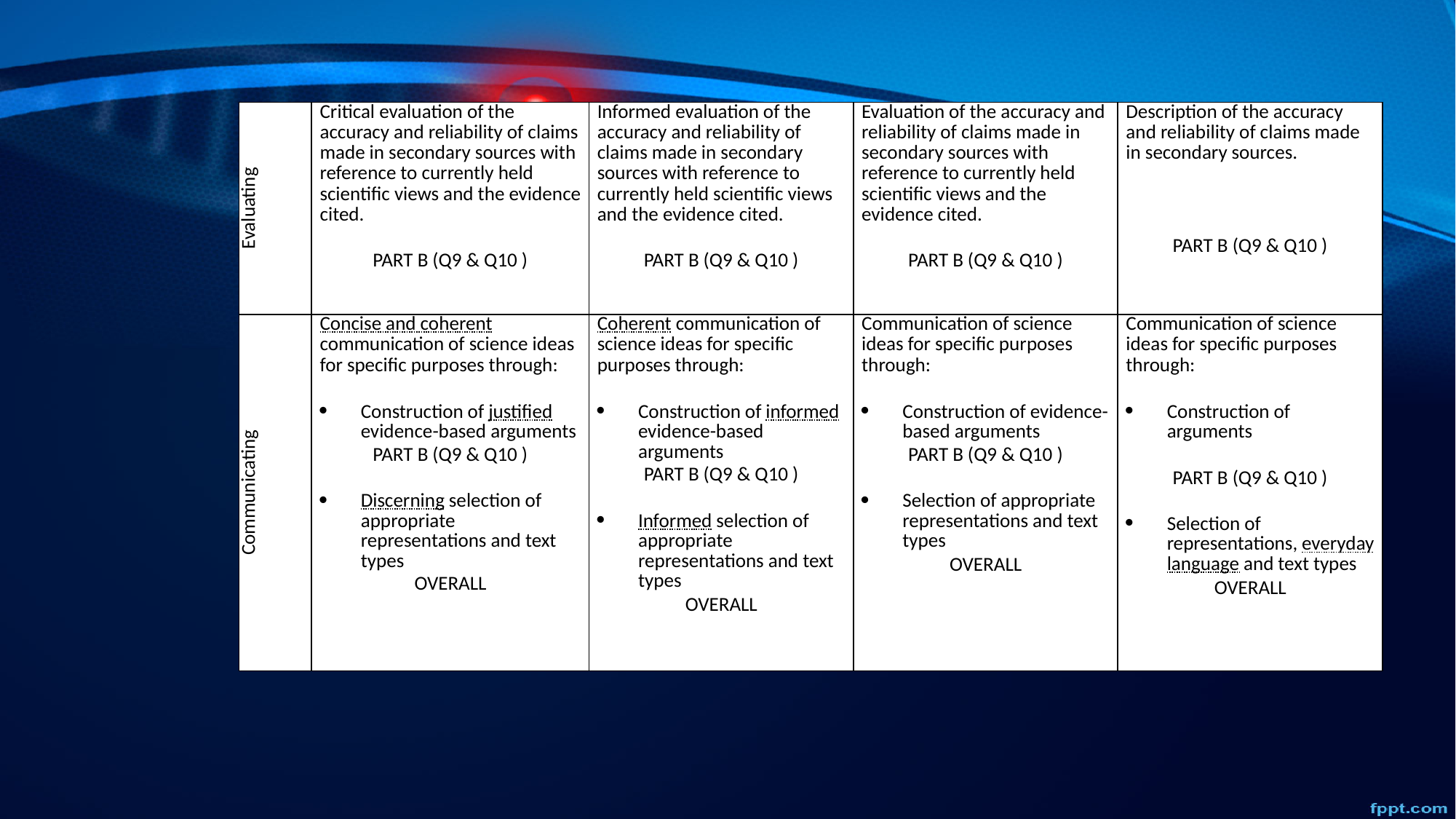

| Evaluating | Critical evaluation of the accuracy and reliability of claims made in secondary sources with reference to currently held scientific views and the evidence cited.   PART B (Q9 & Q10 ) | Informed evaluation of the accuracy and reliability of claims made in secondary sources with reference to currently held scientific views and the evidence cited.   PART B (Q9 & Q10 ) | Evaluation of the accuracy and reliability of claims made in secondary sources with reference to currently held scientific views and the evidence cited.   PART B (Q9 & Q10 ) | Description of the accuracy and reliability of claims made in secondary sources.       PART B (Q9 & Q10 ) |
| --- | --- | --- | --- | --- |
| Communicating | Concise and coherent communication of science ideas for specific purposes through:   Construction of justified evidence-based arguments PART B (Q9 & Q10 )   Discerning selection of appropriate representations and text types OVERALL | Coherent communication of science ideas for specific purposes through:   Construction of informed evidence-based arguments PART B (Q9 & Q10 )   Informed selection of appropriate representations and text types OVERALL | Communication of science ideas for specific purposes through:   Construction of evidence-based arguments PART B (Q9 & Q10 )   Selection of appropriate representations and text types OVERALL | Communication of science ideas for specific purposes through:   Construction of arguments   PART B (Q9 & Q10 )   Selection of representations, everyday language and text types OVERALL |